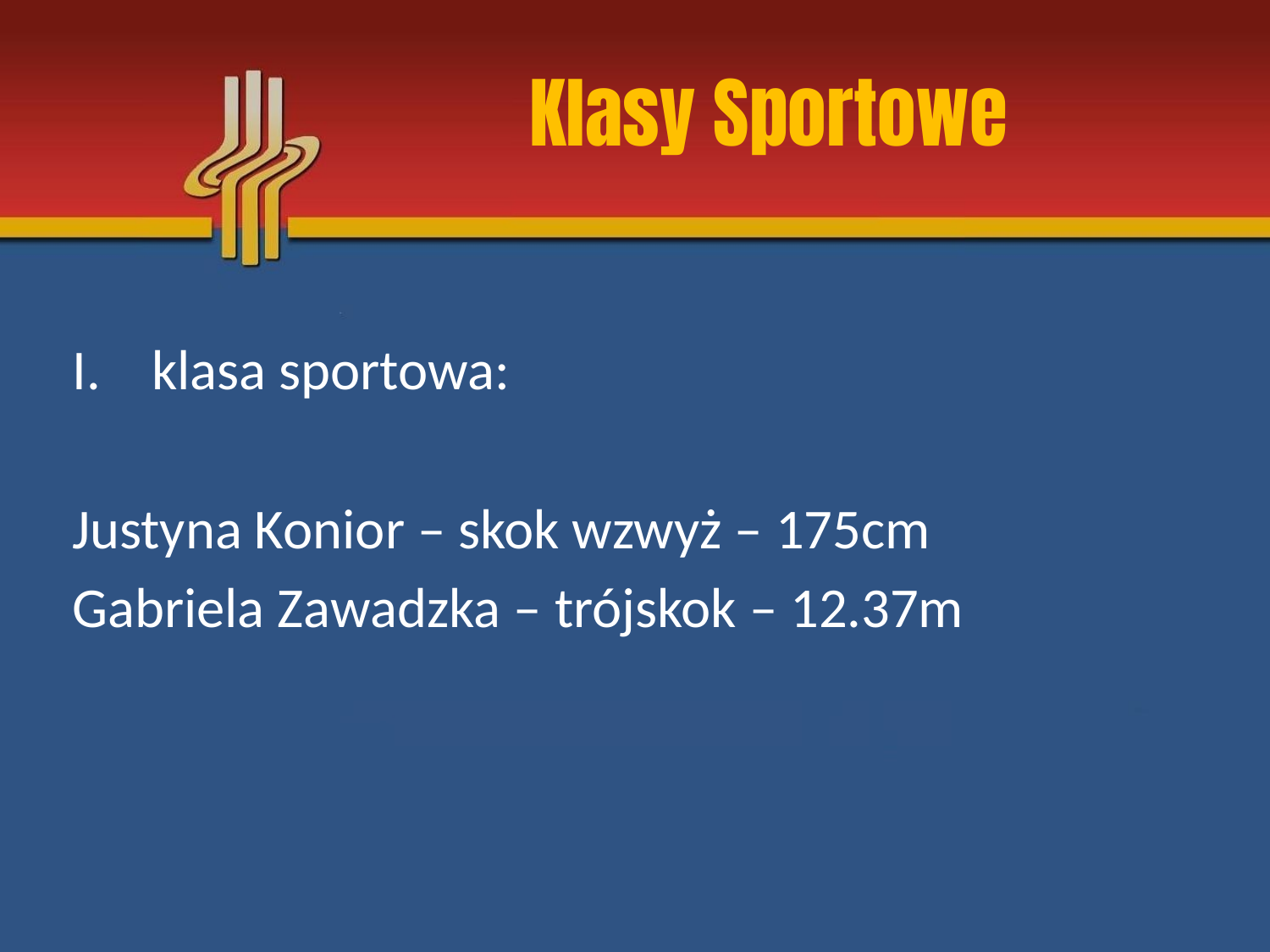

# Klasy Sportowe
klasa sportowa:

Justyna Konior – skok wzwyż – 175cm
Gabriela Zawadzka – trójskok – 12.37m